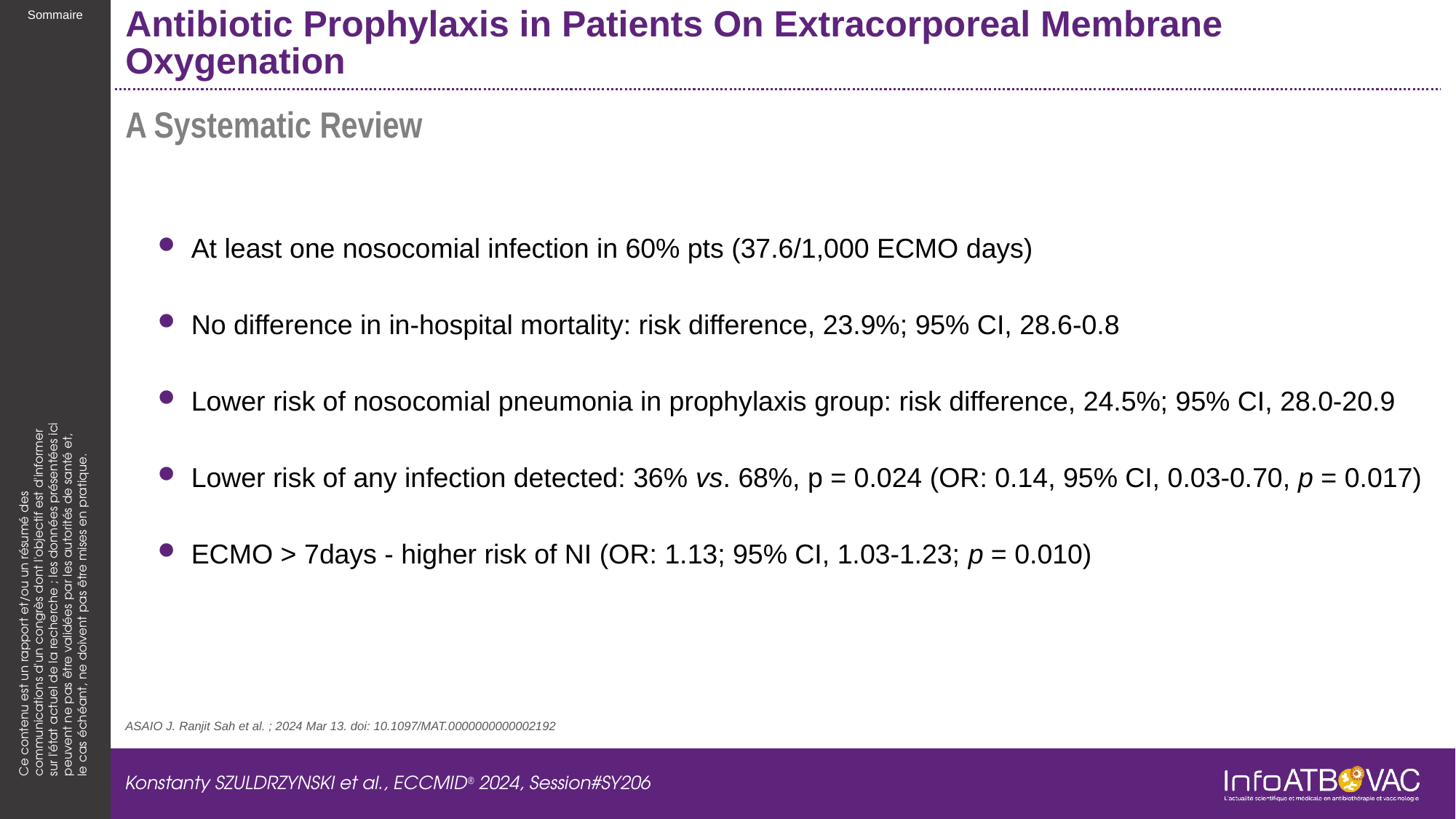

# Antibiotic Prophylaxis in Patients On Extracorporeal Membrane Oxygenation
A Systematic Review
At least one nosocomial infection in 60% pts (37.6/1,000 ECMO days)
No difference in in-hospital mortality: risk difference, 23.9%; 95% CI, 28.6-0.8
Lower risk of nosocomial pneumonia in prophylaxis group: risk difference, 24.5%; 95% CI, 28.0-20.9
Lower risk of any infection detected: 36% vs. 68%, p = 0.024 (OR: 0.14, 95% CI, 0.03-0.70, p = 0.017)
ECMO > 7days - higher risk of NI (OR: 1.13; 95% CI, 1.03-1.23; p = 0.010)

ASAIO J. Ranjit Sah et al. ; 2024 Mar 13. doi: 10.1097/MAT.0000000000002192
Konstanty SZULDRZYNSKI et al., ECCMID® 2024, Session#SY206